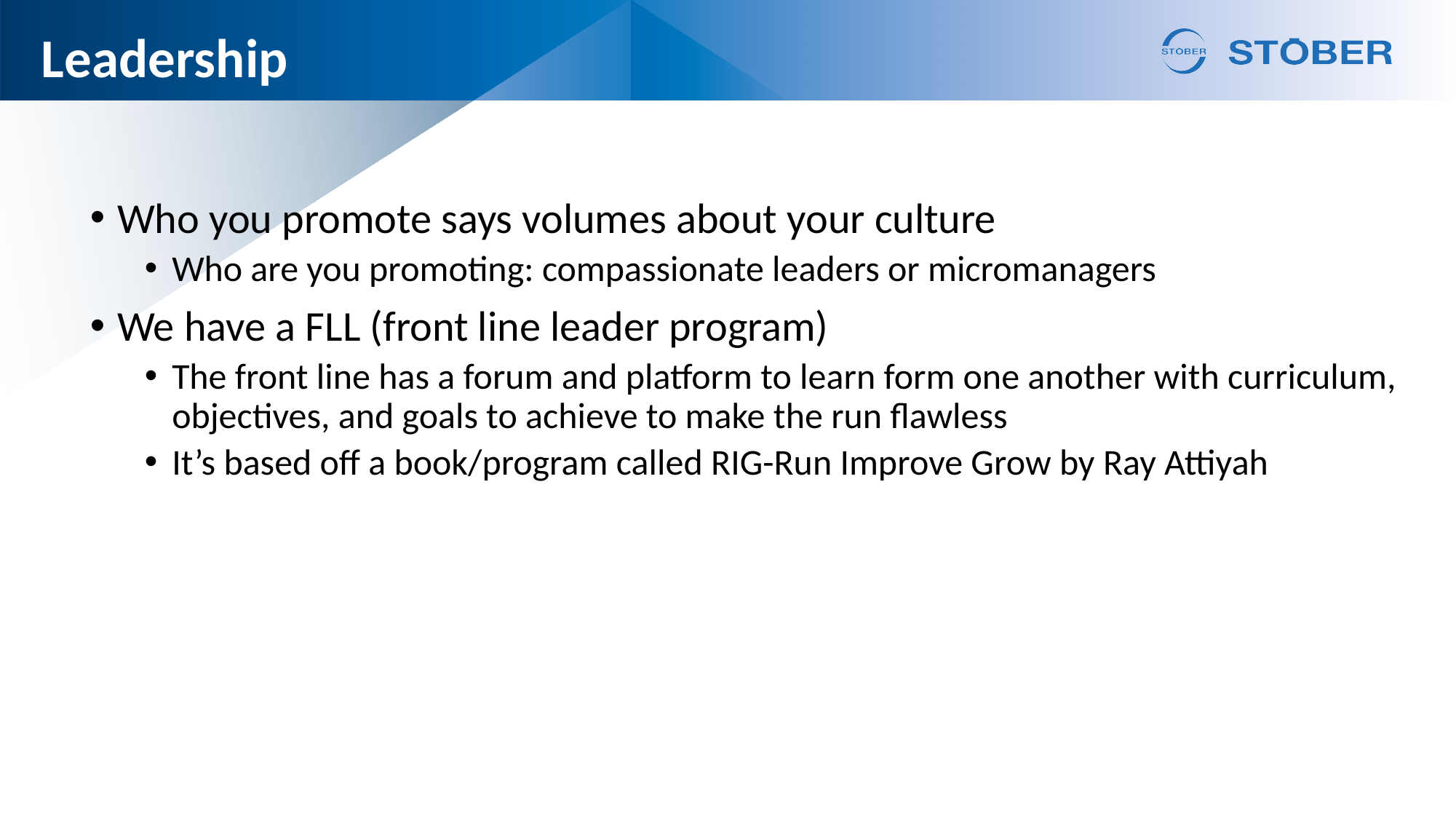

# Leadership
Who you promote says volumes about your culture
Who are you promoting: compassionate leaders or micromanagers
We have a FLL (front line leader program)
The front line has a forum and platform to learn form one another with curriculum, objectives, and goals to achieve to make the run flawless
It’s based off a book/program called RIG-Run Improve Grow by Ray Attiyah